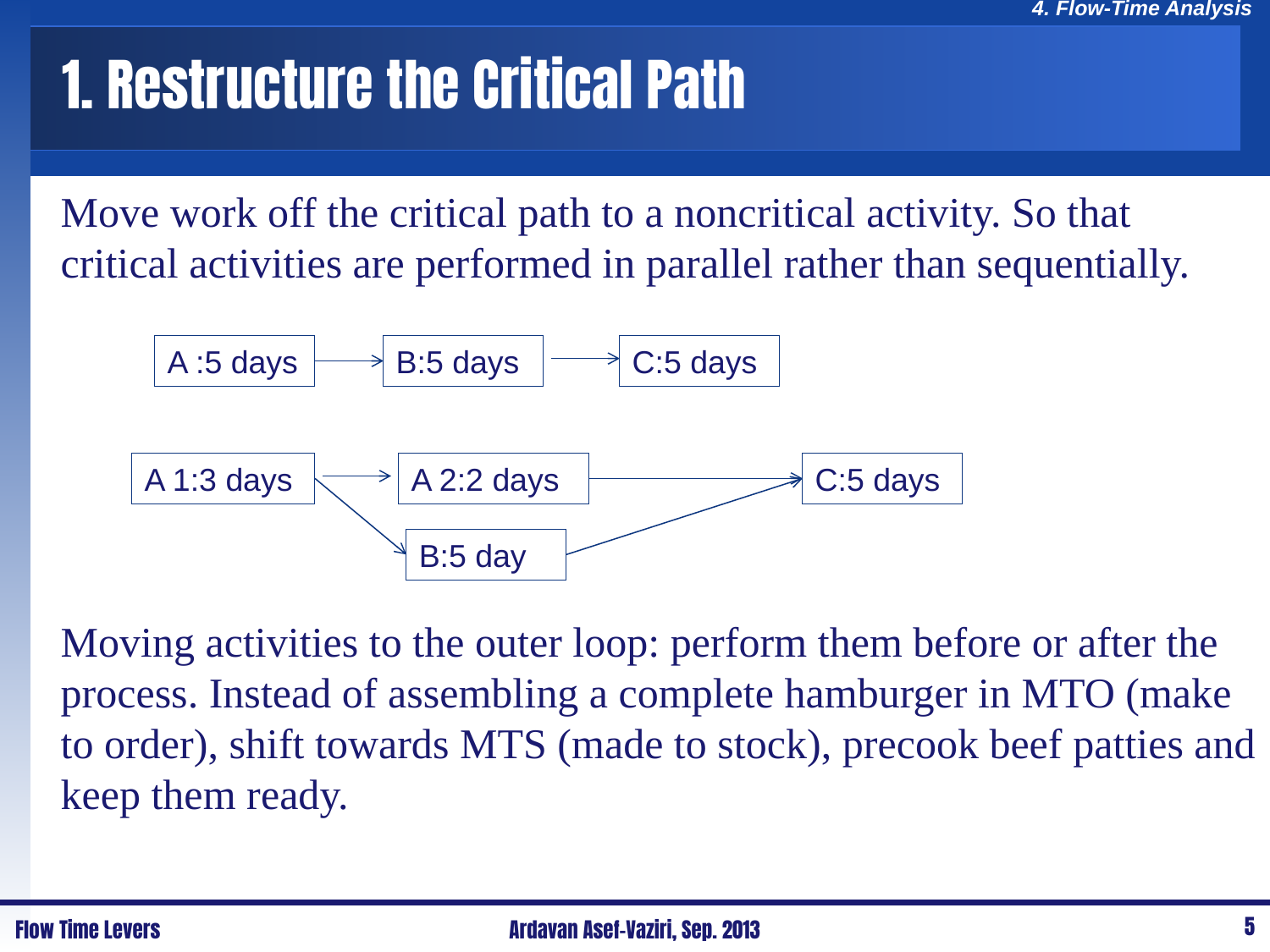

# 1. Restructure the Critical Path
Move work off the critical path to a noncritical activity. So that critical activities are performed in parallel rather than sequentially.

A :5 days
B:5 days
C:5 days
A 1:3 days
A 2:2 days
C:5 days
B:5 day
Moving activities to the outer loop: perform them before or after the process. Instead of assembling a complete hamburger in MTO (make to order), shift towards MTS (made to stock), precook beef patties and keep them ready.
Flow Time Levers
Ardavan Asef-Vaziri, Sep. 2013
5